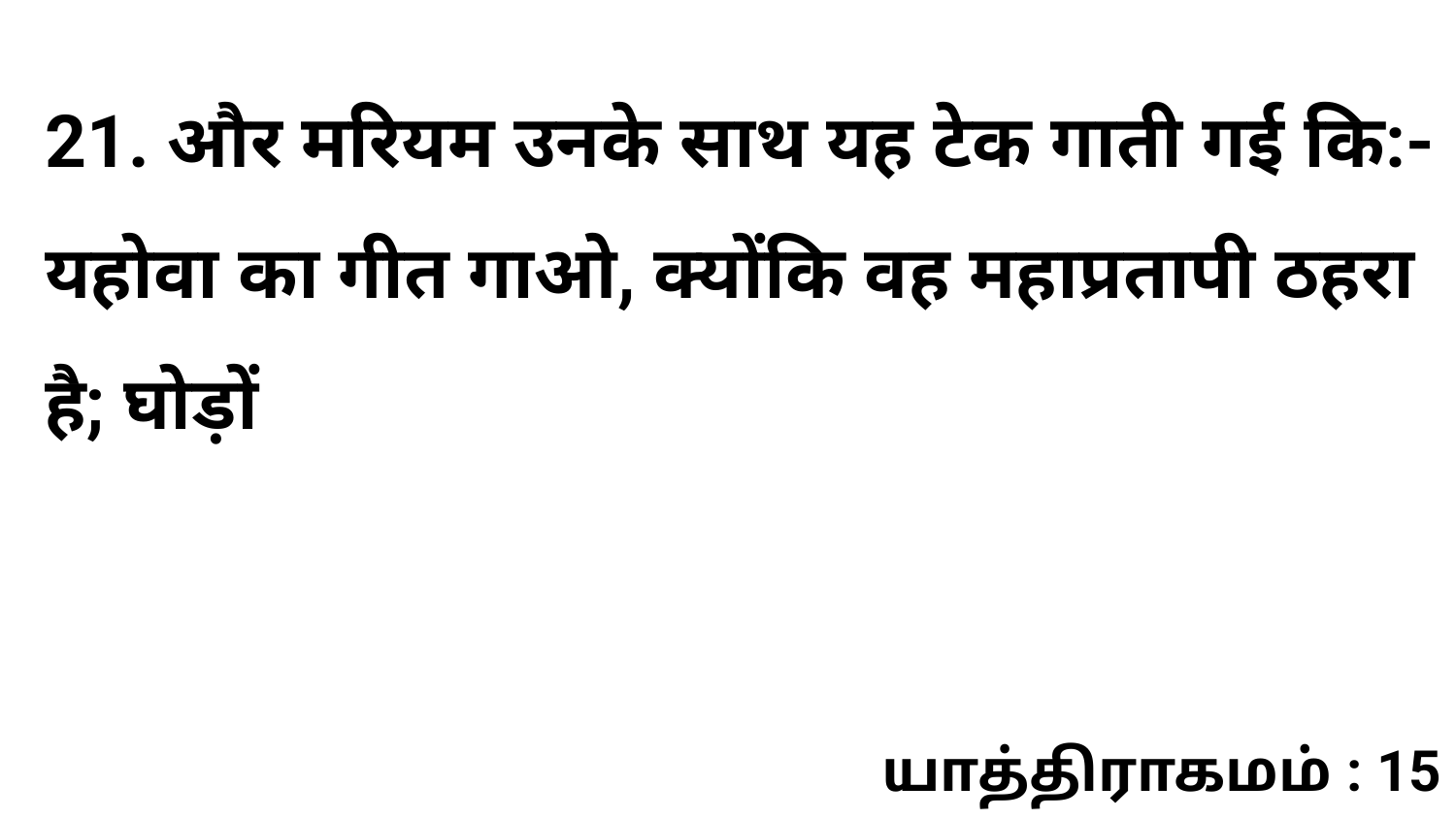

21. और मरियम उनके साथ यह टेक गाती गई कि:- यहोवा का गीत गाओ, क्योंकि वह महाप्रतापी ठहरा है; घोड़ों
யாத்திராகமம் : 15